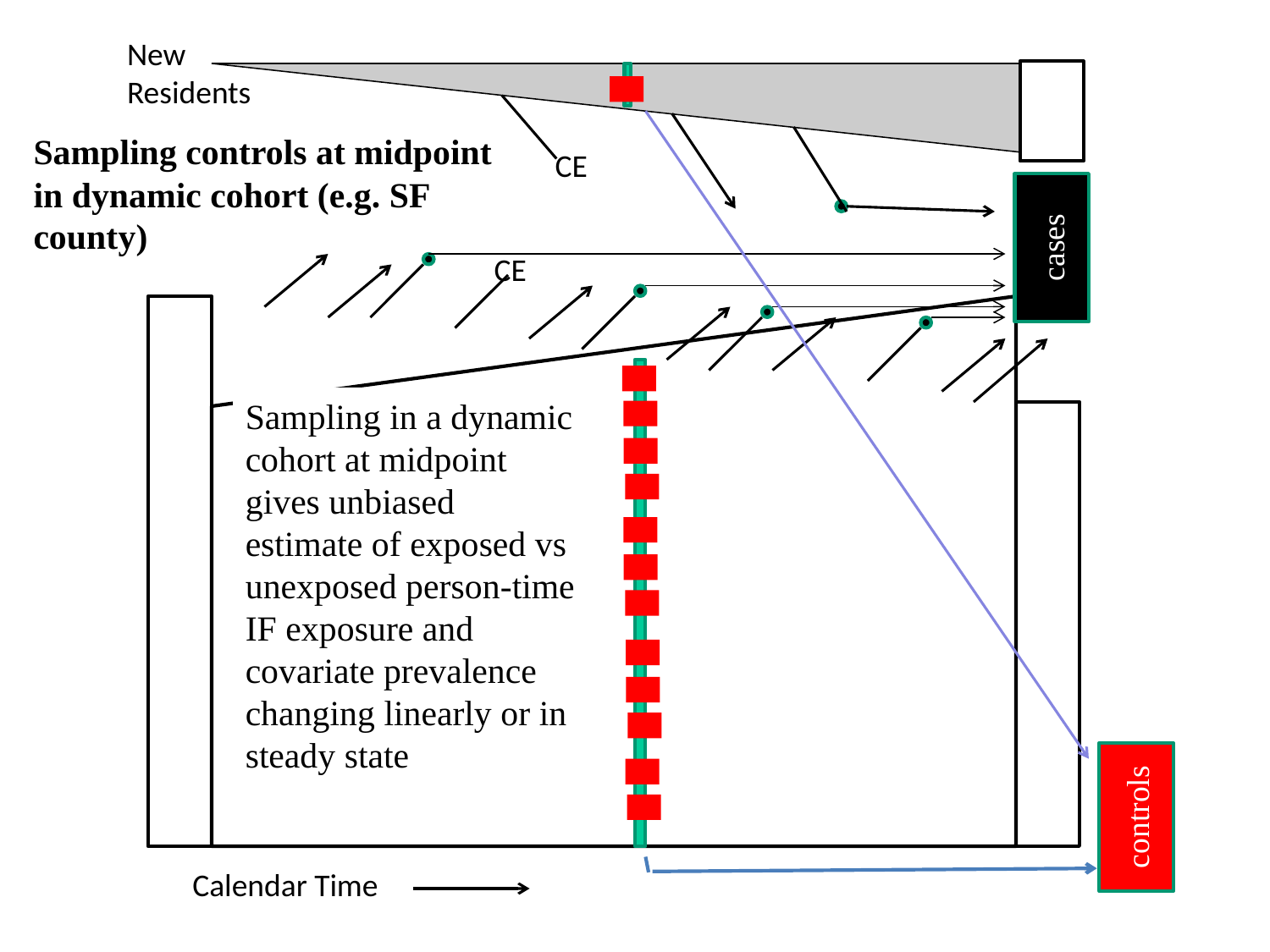

New
Residents

Sampling controls at midpoint in dynamic cohort (e.g. SF county)
CE
cases

CE

Sampling in a dynamic cohort at midpoint gives unbiased estimate of exposed vs unexposed person-time IF exposure and covariate prevalence changing linearly or in steady state

controls

Calendar Time